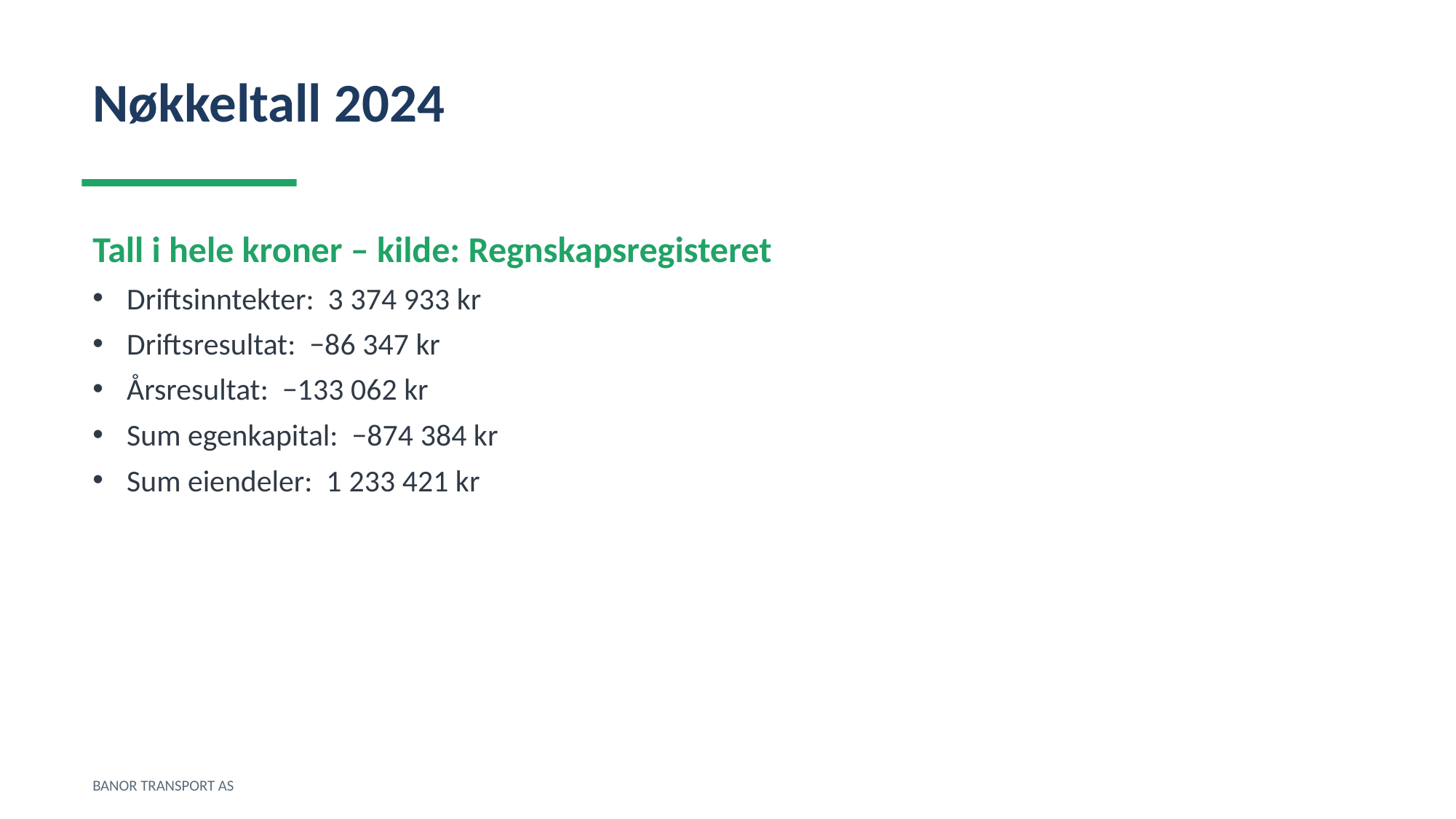

Nøkkeltall 2024

Tall i hele kroner – kilde: Regnskapsregisteret
Driftsinntekter:  3 374 933 kr
Driftsresultat:  −86 347 kr
Årsresultat:  −133 062 kr
Sum egenkapital:  −874 384 kr
Sum eiendeler:  1 233 421 kr
BANOR TRANSPORT AS